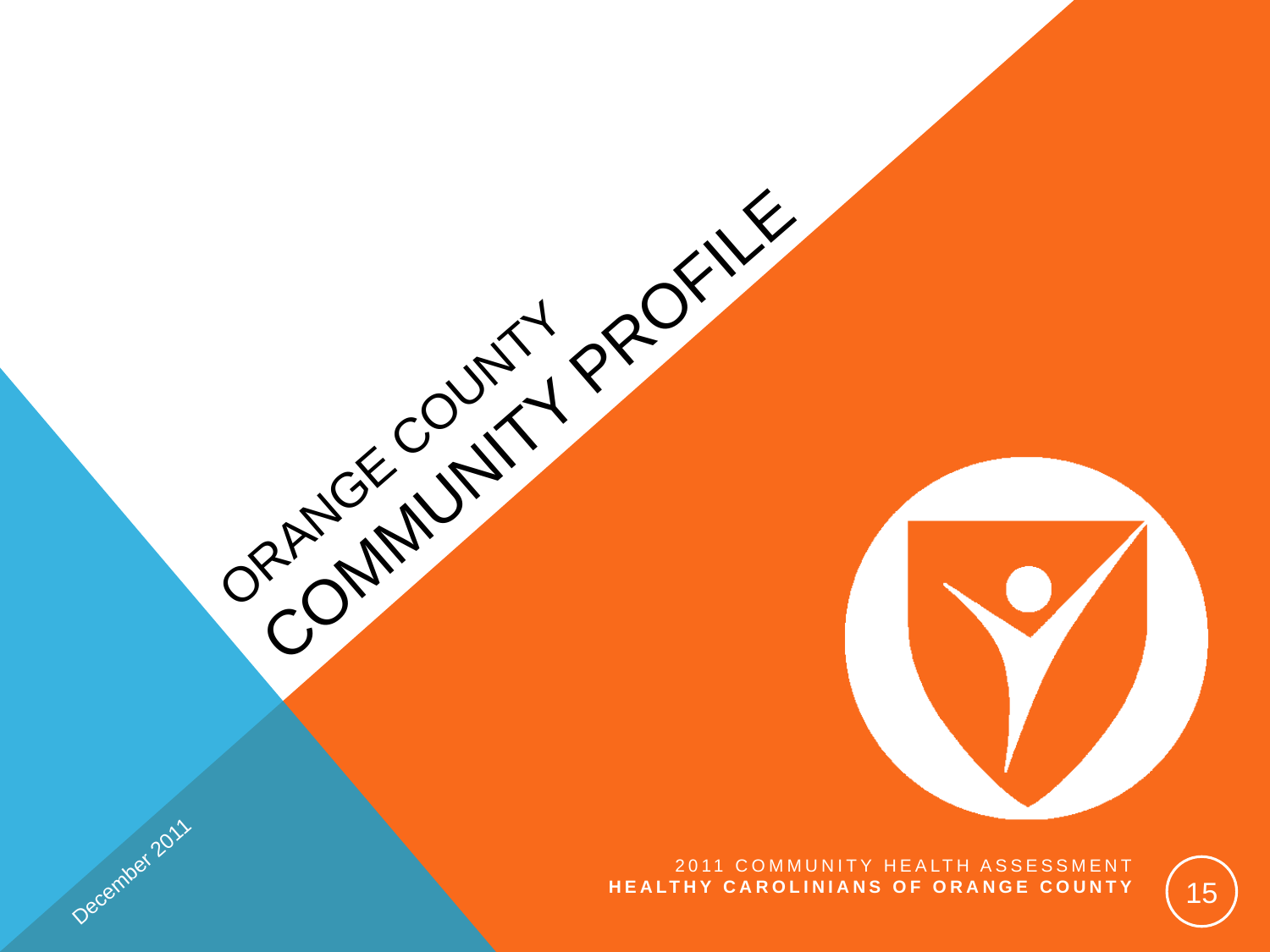

# Orange County Community Profile
December 2011
2011 Community Health Assessment
Healthy Carolinians of orange county
15